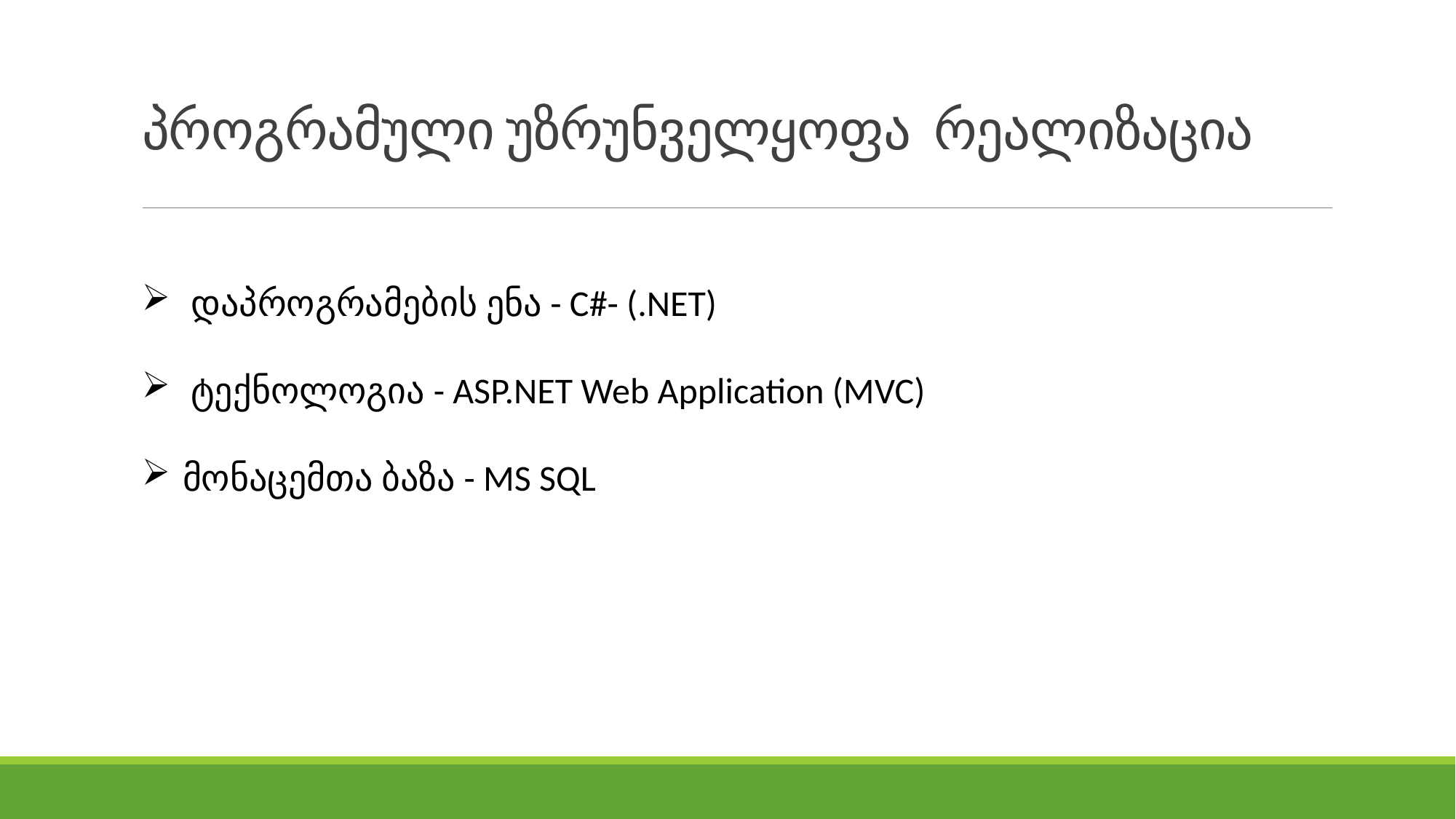

# პროგრამული უზრუნველყოფა  რეალიზაცია
 დაპროგრამების ენა - C#- (.NET)

 ტექნოლოგია - ASP.NET Web Application (MVC)

მონაცემთა ბაზა - MS SQL